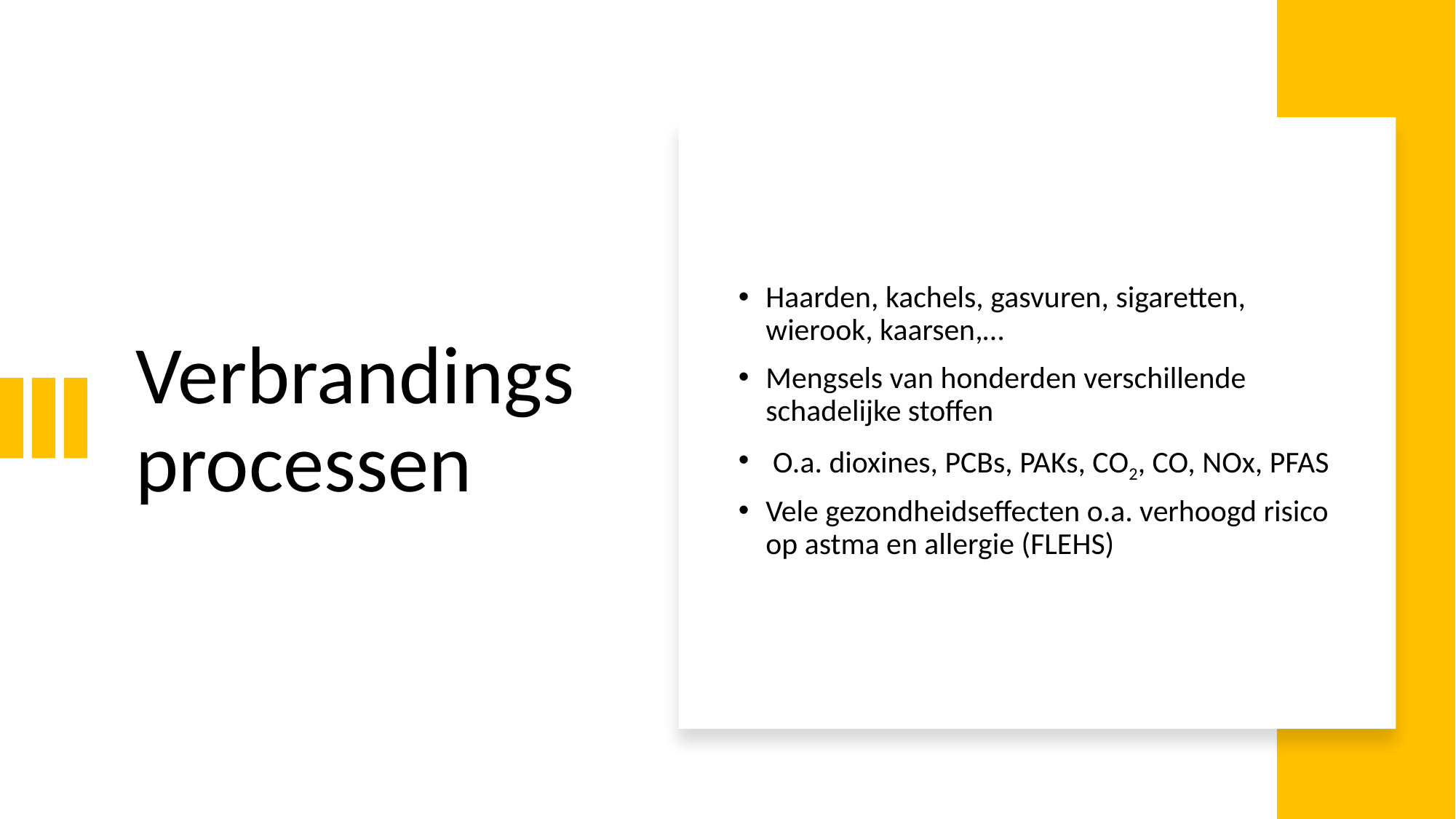

# Verbrandingsprocessen
Haarden, kachels, gasvuren, sigaretten, wierook, kaarsen,…
Mengsels van honderden verschillende schadelijke stoffen
 O.a. dioxines, PCBs, PAKs, CO2, CO, NOx, PFAS
Vele gezondheidseffecten o.a. verhoogd risico op astma en allergie (FLEHS)